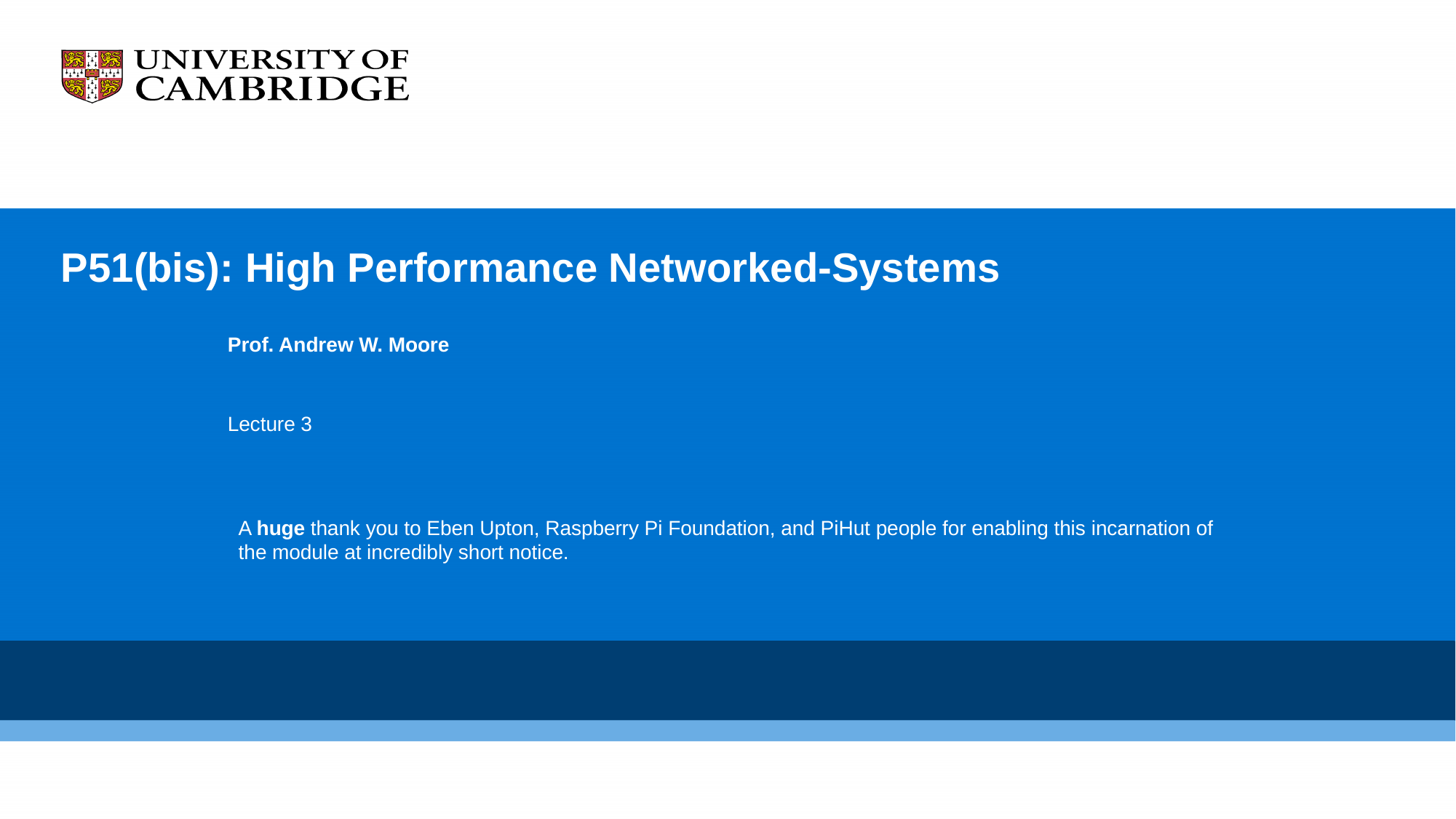

# P51(bis): High Performance Networked-Systems
Prof. Andrew W. Moore

Lecture 3
A huge thank you to Eben Upton, Raspberry Pi Foundation, and PiHut people for enabling this incarnation of the module at incredibly short notice.